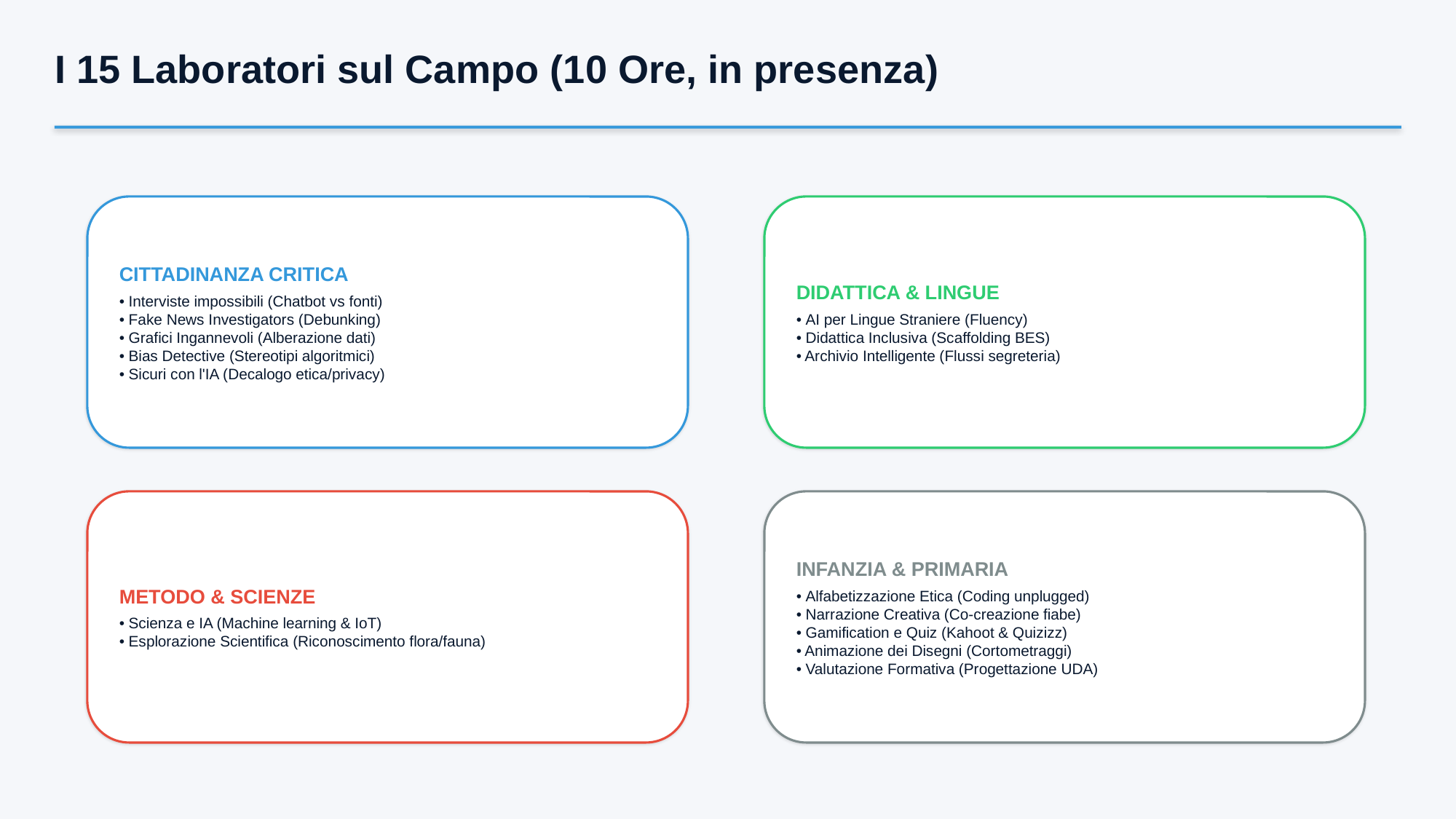

I 15 Laboratori sul Campo (10 Ore, in presenza)

CITTADINANZA CRITICA
• Interviste impossibili (Chatbot vs fonti)
• Fake News Investigators (Debunking)
• Grafici Ingannevoli (Alberazione dati)
• Bias Detective (Stereotipi algoritmici)
• Sicuri con l'IA (Decalogo etica/privacy)
DIDATTICA & LINGUE
• AI per Lingue Straniere (Fluency)
• Didattica Inclusiva (Scaffolding BES)
• Archivio Intelligente (Flussi segreteria)
METODO & SCIENZE
• Scienza e IA (Machine learning & IoT)
• Esplorazione Scientifica (Riconoscimento flora/fauna)
INFANZIA & PRIMARIA
• Alfabetizzazione Etica (Coding unplugged)
• Narrazione Creativa (Co-creazione fiabe)
• Gamification e Quiz (Kahoot & Quizizz)
• Animazione dei Disegni (Cortometraggi)
• Valutazione Formativa (Progettazione UDA)